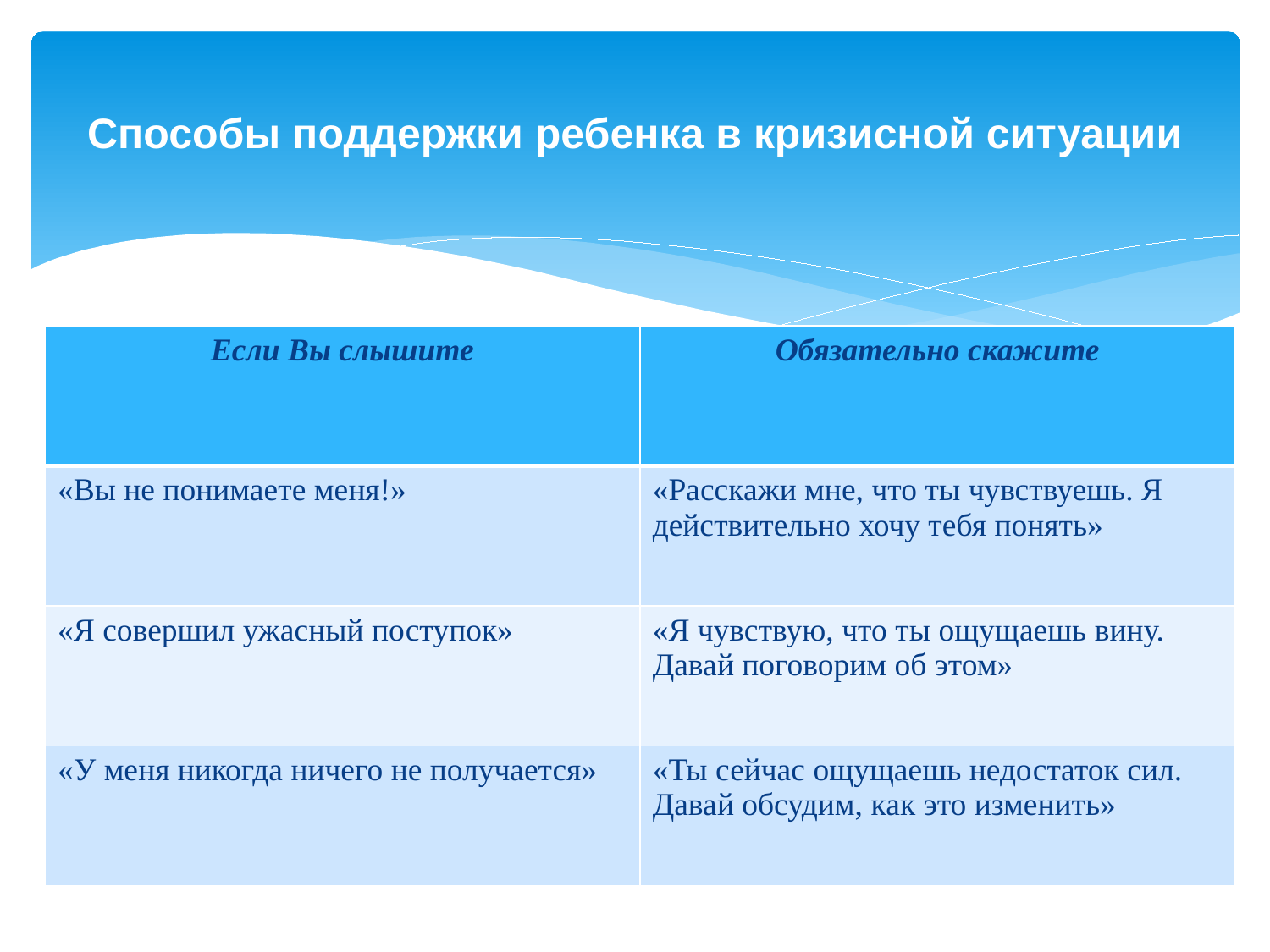

# Способы поддержки ребенка в кризисной ситуации
| Если Вы слышите | Обязательно скажите |
| --- | --- |
| «Вы не понимаете меня!» | «Расскажи мне, что ты чувствуешь. Я действительно хочу тебя понять» |
| «Я совершил ужасный поступок» | «Я чувствую, что ты ощущаешь вину. Давай поговорим об этом» |
| «У меня никогда ничего не получается» | «Ты сейчас ощущаешь недостаток сил. Давай обсудим, как это изменить» |